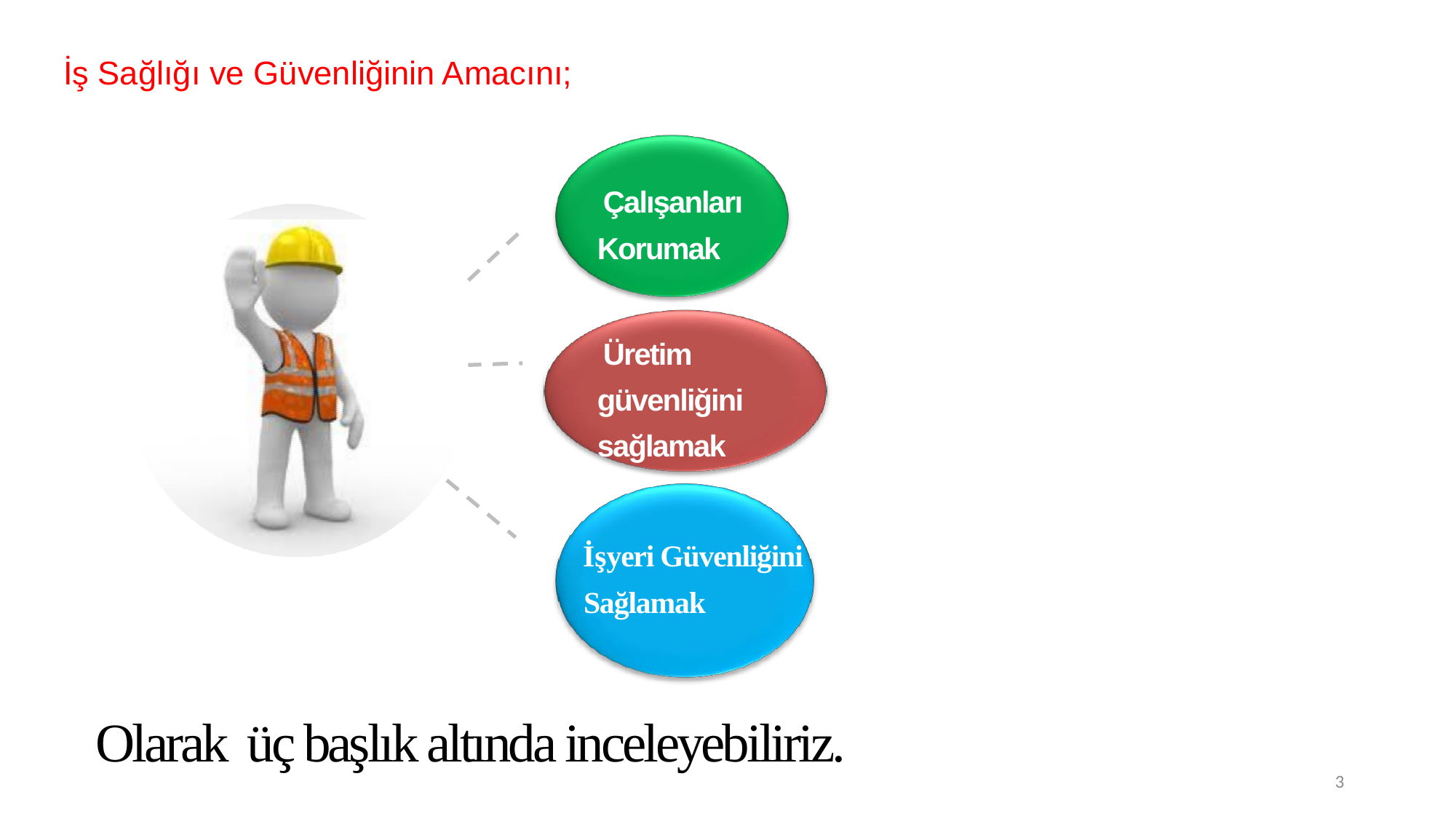

# İş Sağlığı ve Güvenliğinin Amacını;

Çalışanları Korumak

Üretim güvenliğini sağlamak

İşyeri Güvenliğini Sağlamak
Olarak  üç başlık altında inceleyebiliriz.
3